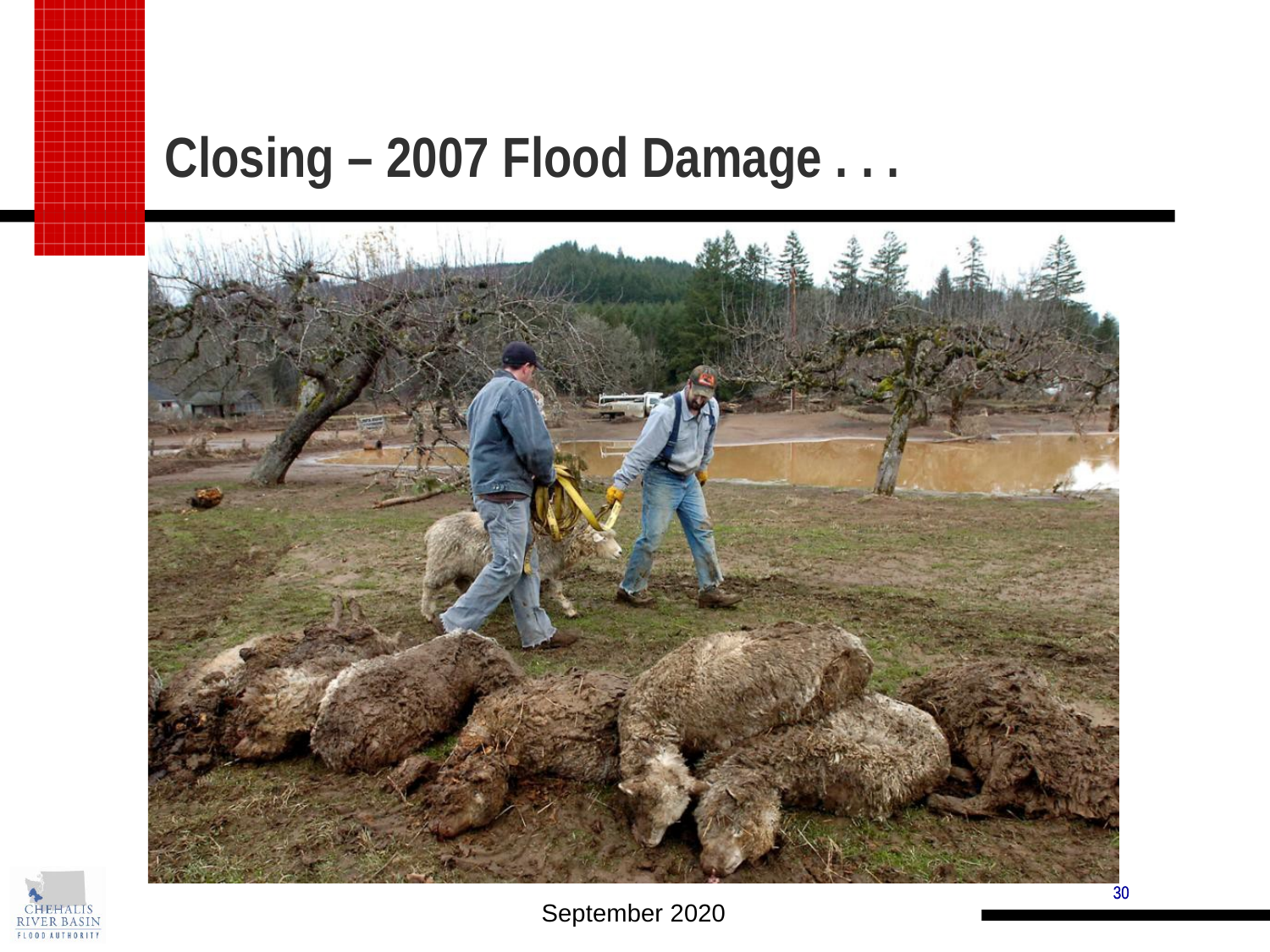

# Closing – 2007 Flood Damage . . .

30
30
September 2020